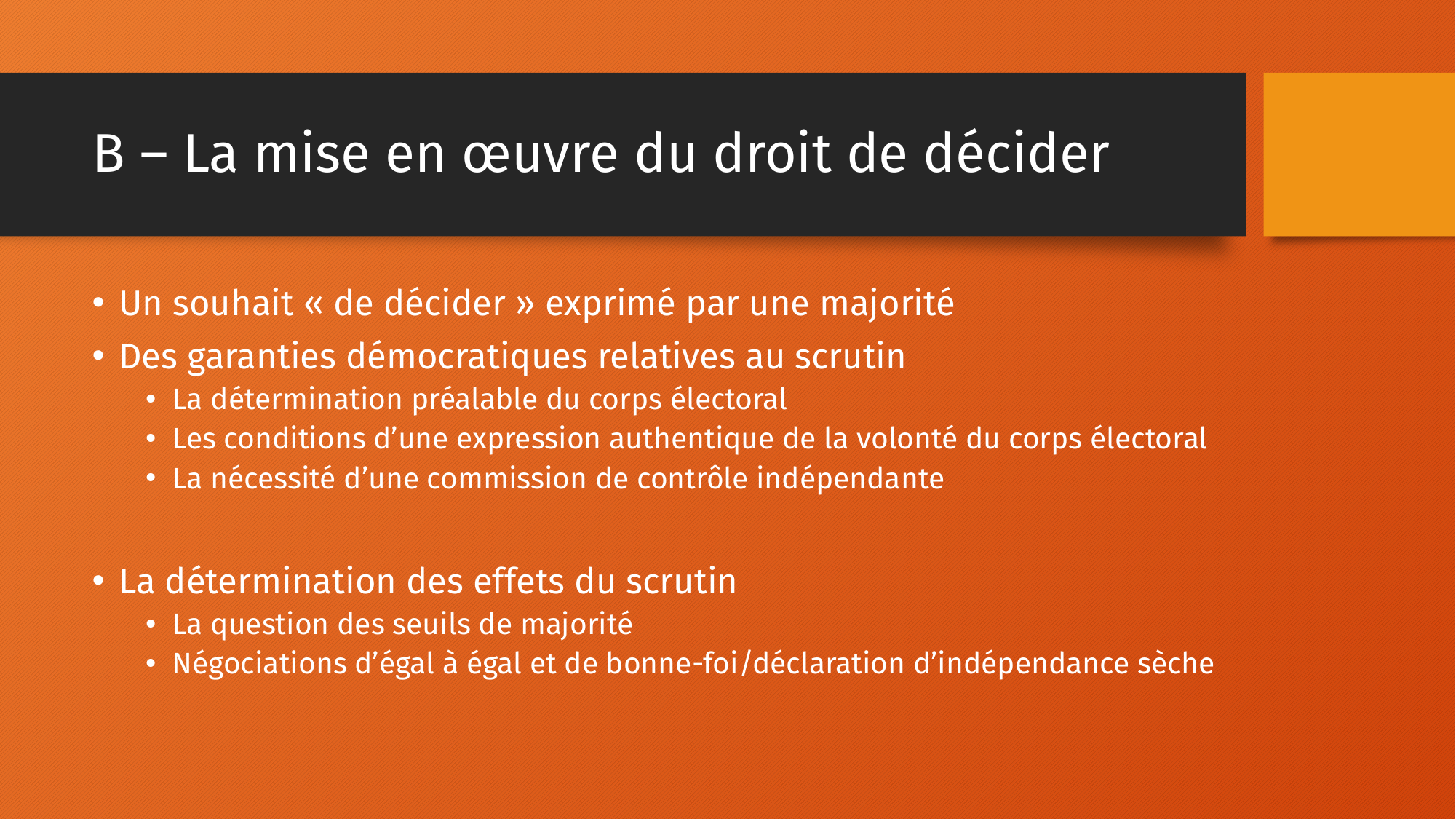

# B – La mise en œuvre du droit de décider
Un souhait « de décider » exprimé par une majorité
Des garanties démocratiques relatives au scrutin
La détermination préalable du corps électoral
Les conditions d’une expression authentique de la volonté du corps électoral
La nécessité d’une commission de contrôle indépendante

La détermination des effets du scrutin
La question des seuils de majorité
Négociations d’égal à égal et de bonne-foi/déclaration d’indépendance sèche